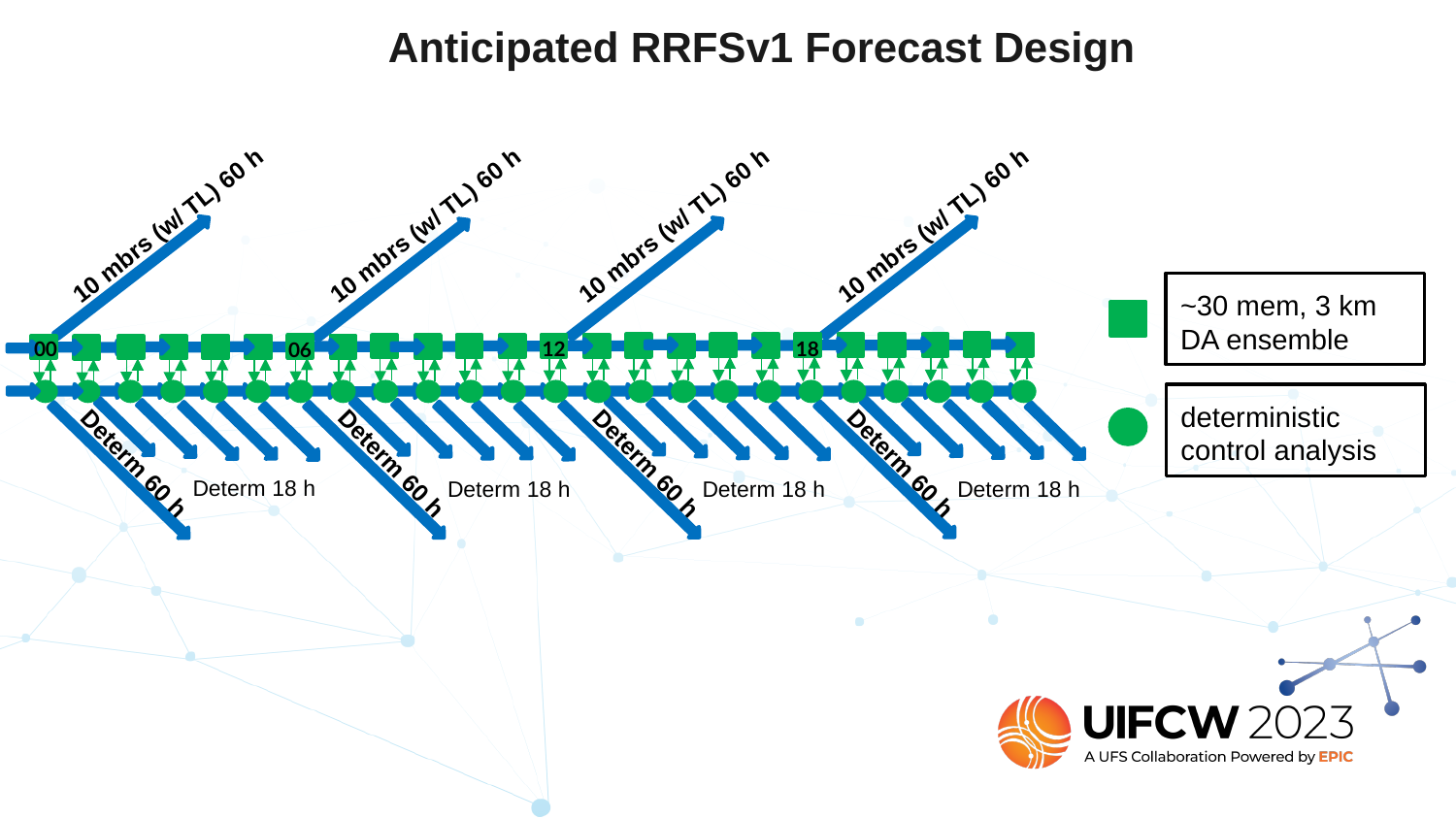

Anticipated RRFSv1 Forecast Design
  10 mbrs (w/ TL) 60 h
  10 mbrs (w/ TL) 60 h
  10 mbrs (w/ TL) 60 h
  10 mbrs (w/ TL) 60 h

~30 mem, 3 km DA ensemble

00
12
18
06

deterministic control analysis

Land

Determ 60 h
Determ 60 h
Determ 60 h

Determ 18 h
Determ 18 h
Determ 18 h
Determ 18 h
Determ 60 h